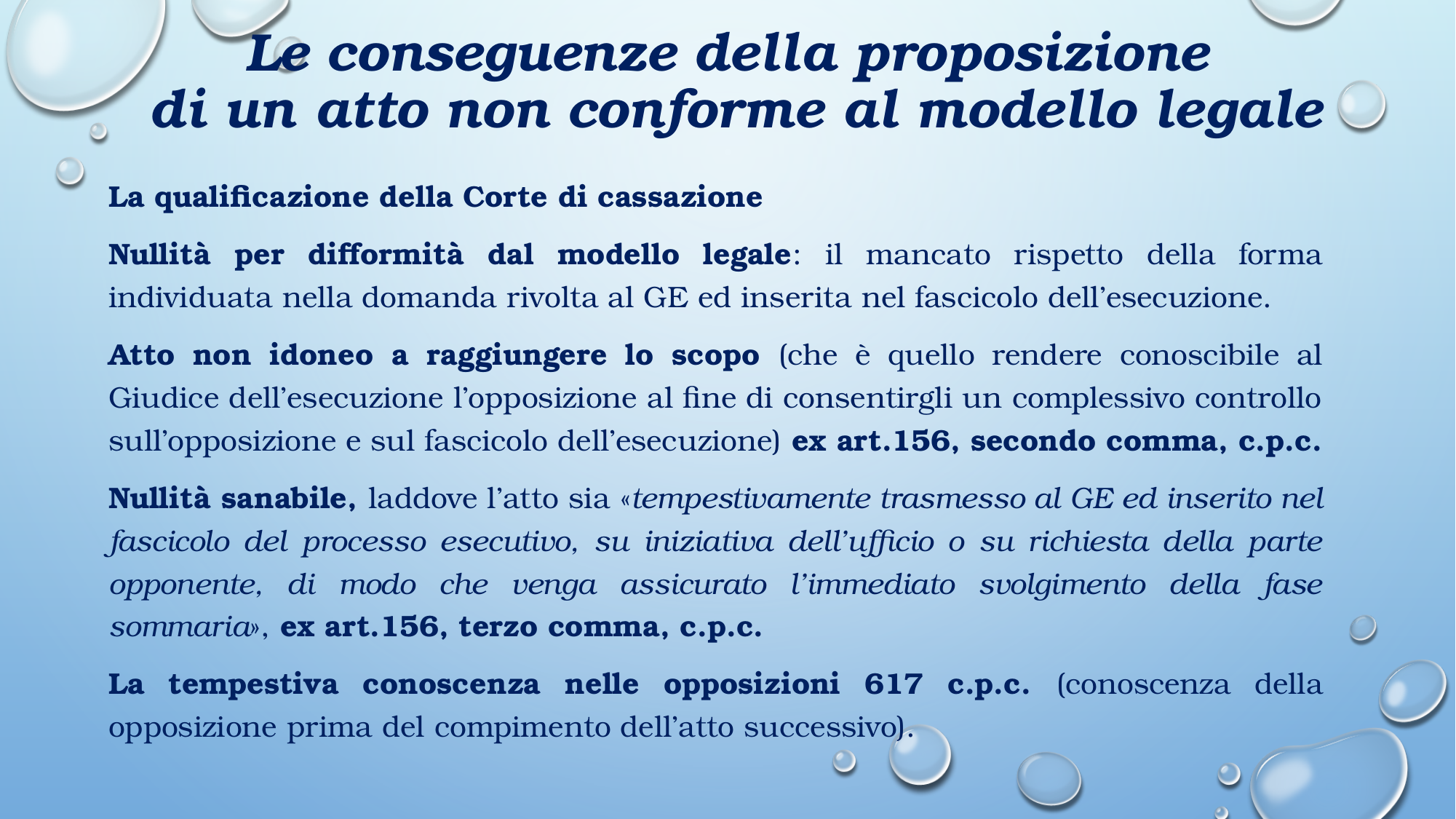

# Le conseguenze della proposizione di un atto non conforme al modello legale
La qualificazione della Corte di cassazione
Nullità per difformità dal modello legale: il mancato rispetto della forma individuata nella domanda rivolta al GE ed inserita nel fascicolo dell’esecuzione.
Atto non idoneo a raggiungere lo scopo (che è quello rendere conoscibile al Giudice dell’esecuzione l’opposizione al fine di consentirgli un complessivo controllo sull’opposizione e sul fascicolo dell’esecuzione) ex art.156, secondo comma, c.p.c.
Nullità sanabile, laddove l’atto sia «tempestivamente trasmesso al GE ed inserito nel fascicolo del processo esecutivo, su iniziativa dell’ufficio o su richiesta della parte opponente, di modo che venga assicurato l’immediato svolgimento della fase sommaria», ex art.156, terzo comma, c.p.c.
La tempestiva conoscenza nelle opposizioni 617 c.p.c. (conoscenza della opposizione prima del compimento dell’atto successivo).